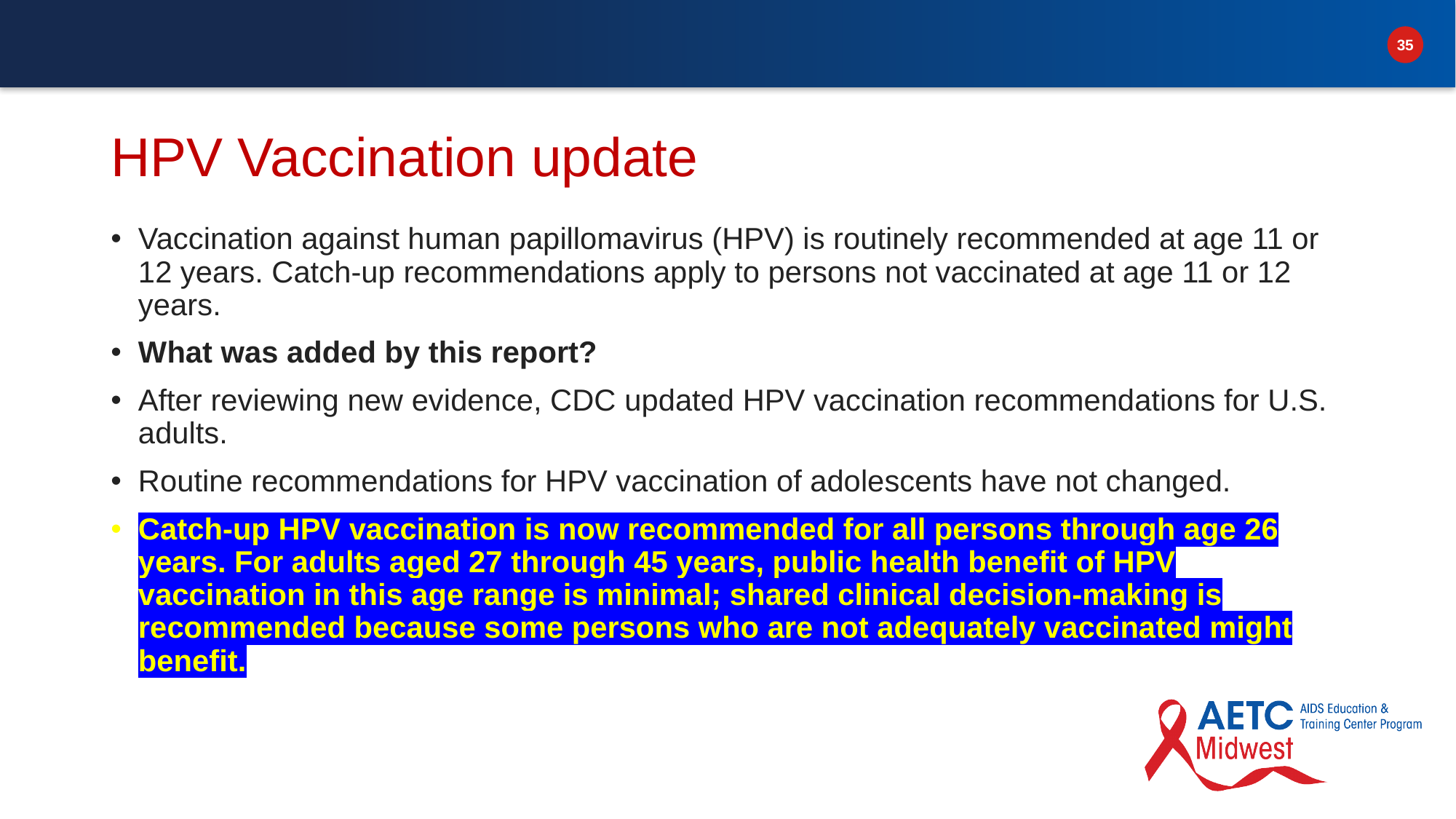

HPV Vaccination update
Vaccination against human papillomavirus (HPV) is routinely recommended at age 11 or 12 years. Catch-up recommendations apply to persons not vaccinated at age 11 or 12 years.
What was added by this report?
After reviewing new evidence, CDC updated HPV vaccination recommendations for U.S. adults.
Routine recommendations for HPV vaccination of adolescents have not changed.
Catch-up HPV vaccination is now recommended for all persons through age 26 years. For adults aged 27 through 45 years, public health benefit of HPV vaccination in this age range is minimal; shared clinical decision-making is recommended because some persons who are not adequately vaccinated might benefit.